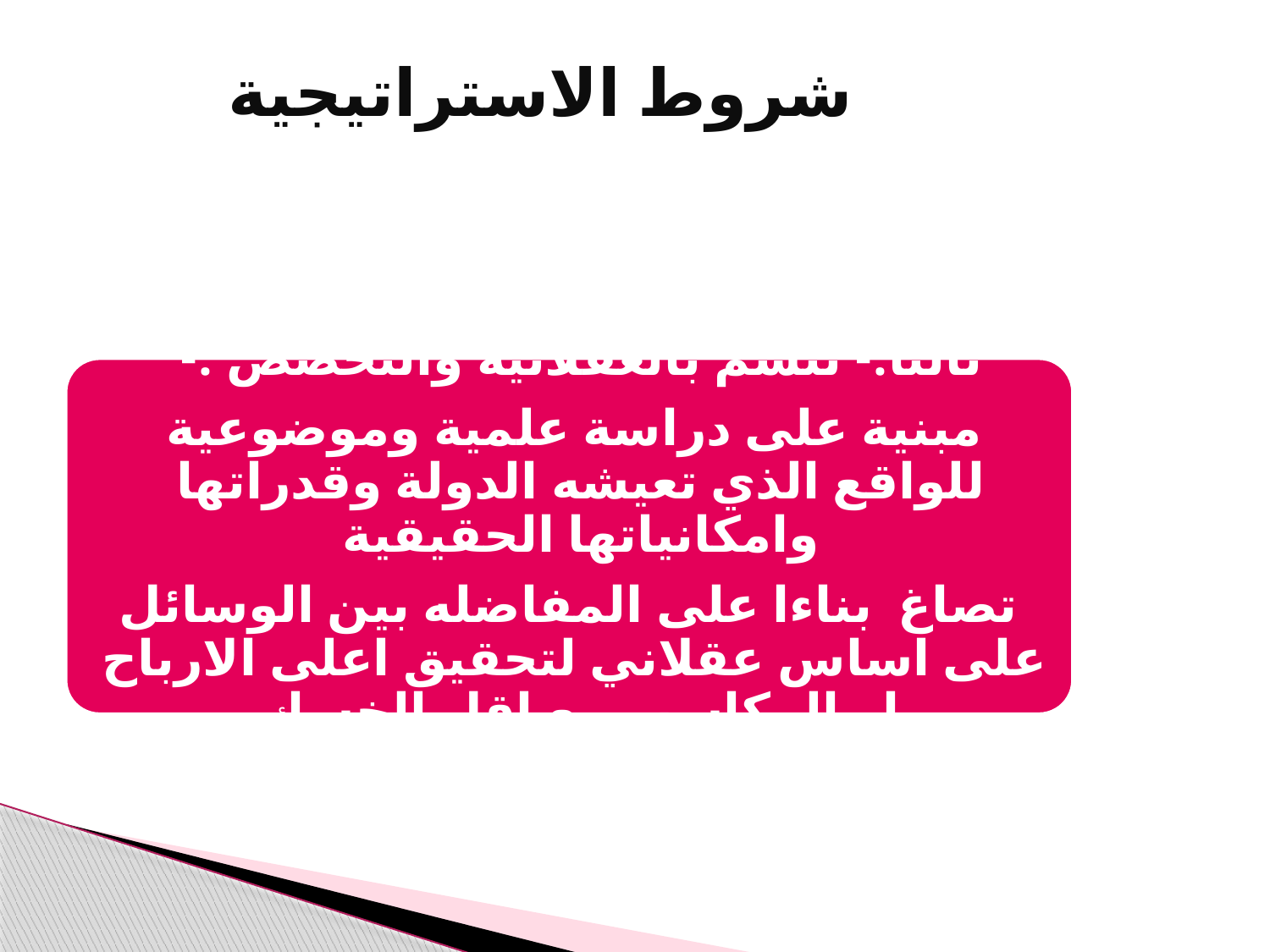

# شروط الاستراتيجية
ثالثا:- تتسم بالعقلانية والتخصص :-
مبنية على دراسة علمية وموضوعية للواقع الذي تعيشه الدولة وقدراتها  وامكانياتها الحقيقية
 تصاغ  بناءا على المفاضله بين الوسائل على اساس عقلاني لتحقيق اعلى الارباح او المكاسب مع اقل الخسائر